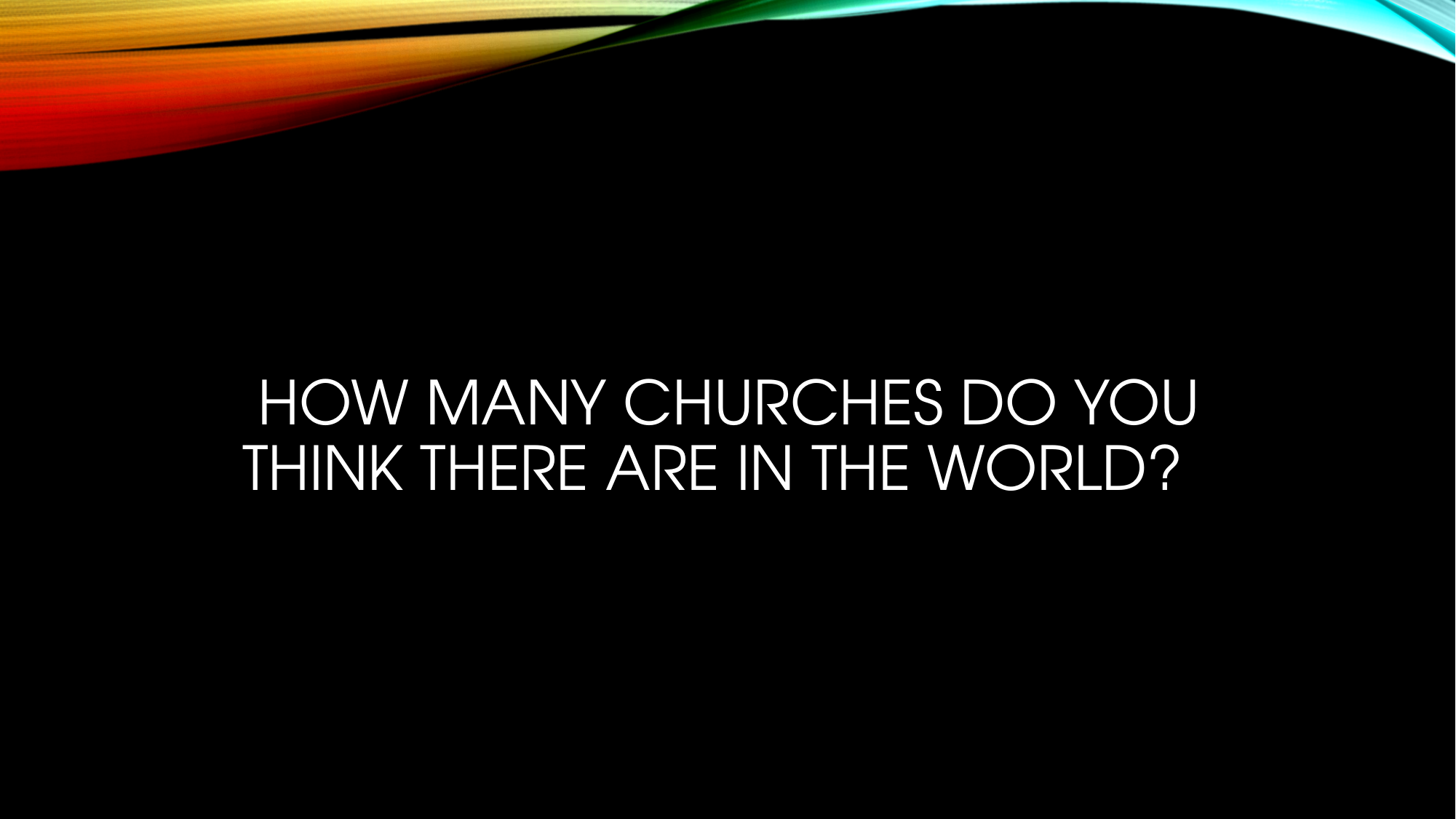

# How many churches DO YOU THINK THERE are IN THE WORLD?